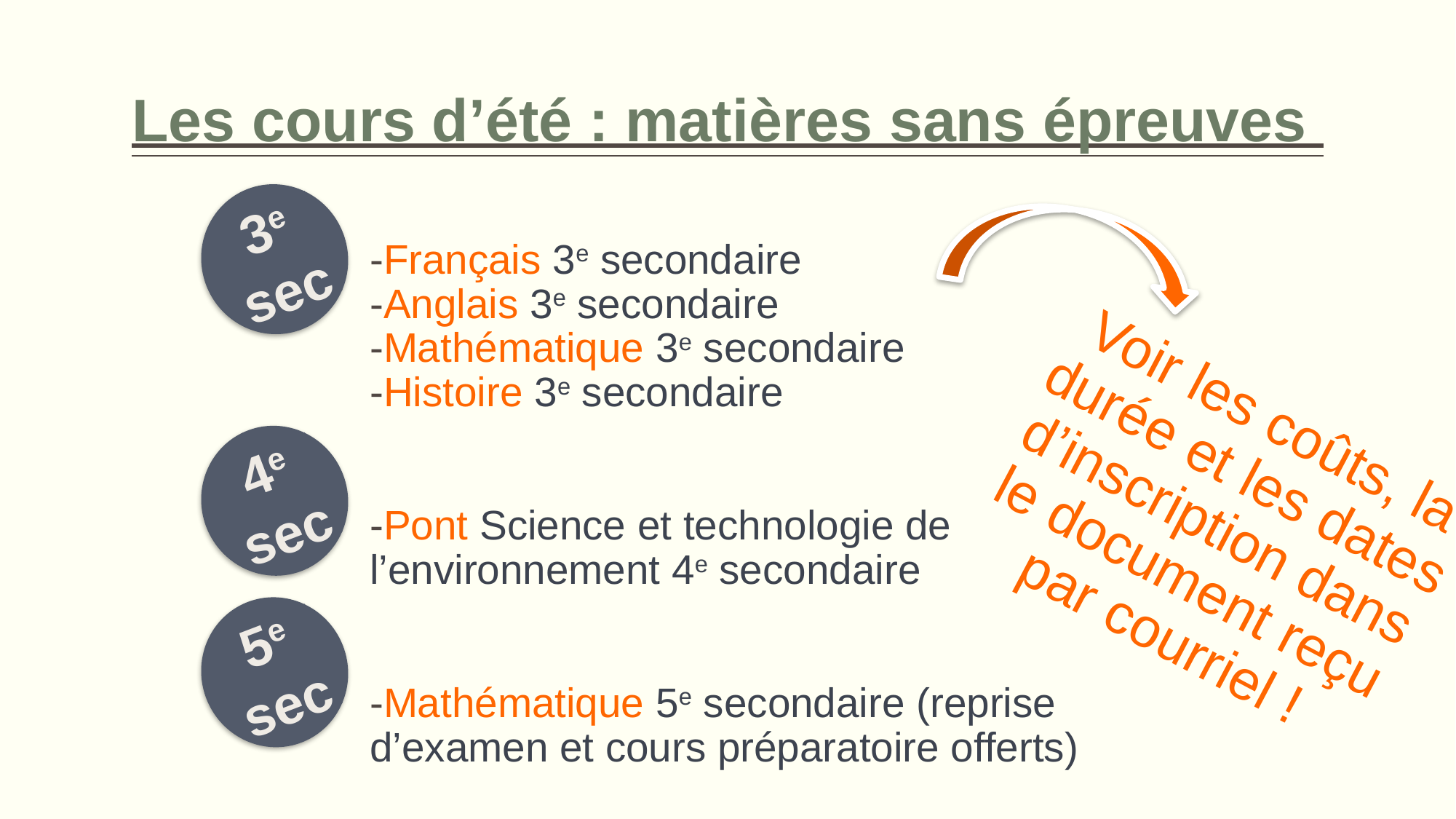

# Les cours d’été : matières sans épreuves

3e sec

-Français 3e secondaire
-Anglais 3e secondaire
-Mathématique 3e secondaire
-Histoire 3e secondaire

-Pont Science et technologie de l’environnement 4e secondaire

-Mathématique 5e secondaire (reprise d’examen et cours préparatoire offerts)
Voir les coûts, la durée et les dates d’inscription dans le document reçu par courriel !

4e sec

5e sec